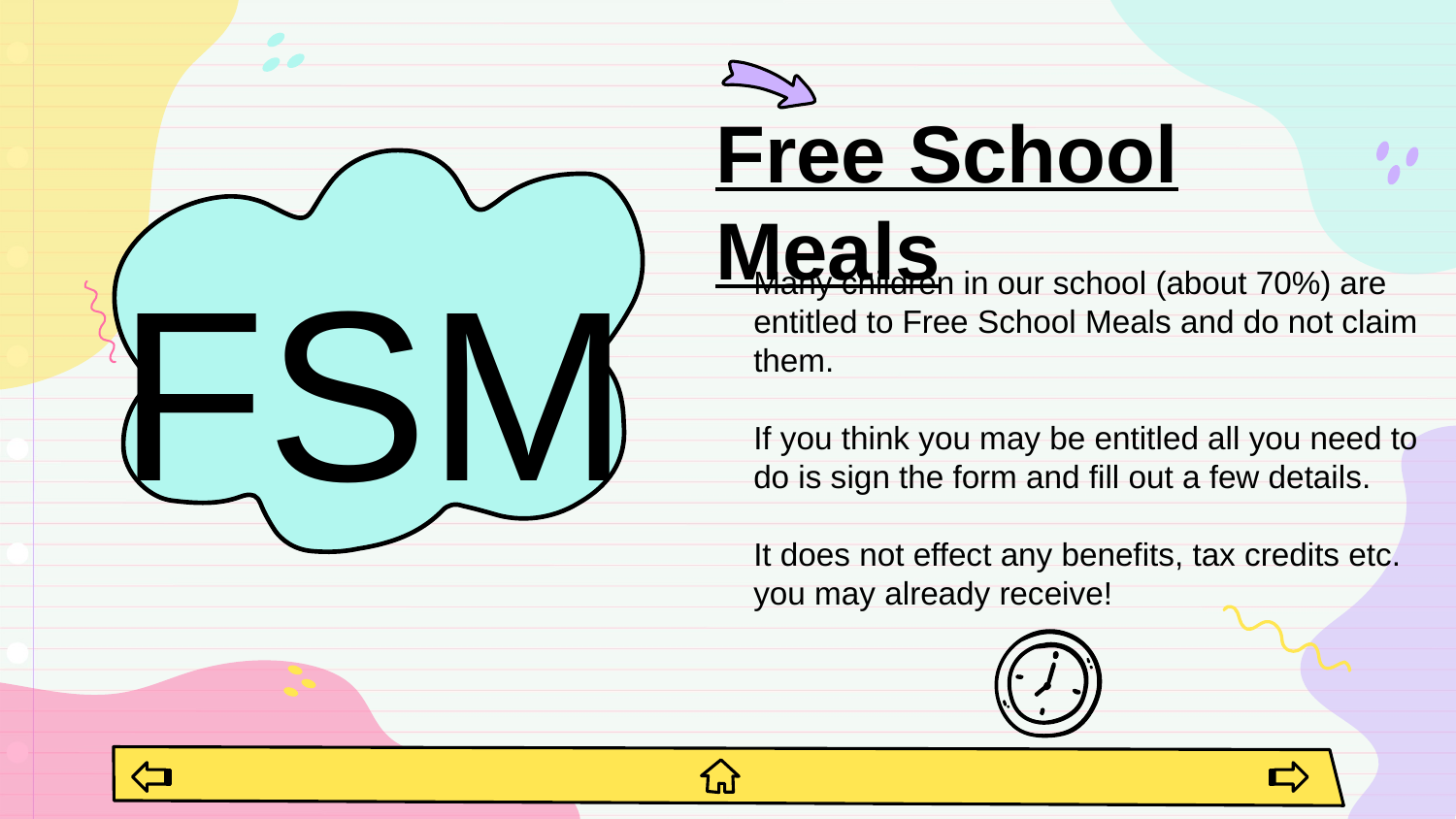

Free School Meals

# FSM
Many children in our school (about 70%) are entitled to Free School Meals and do not claim them.
If you think you may be entitled all you need to do is sign the form and fill out a few details.
It does not effect any benefits, tax credits etc. you may already receive!